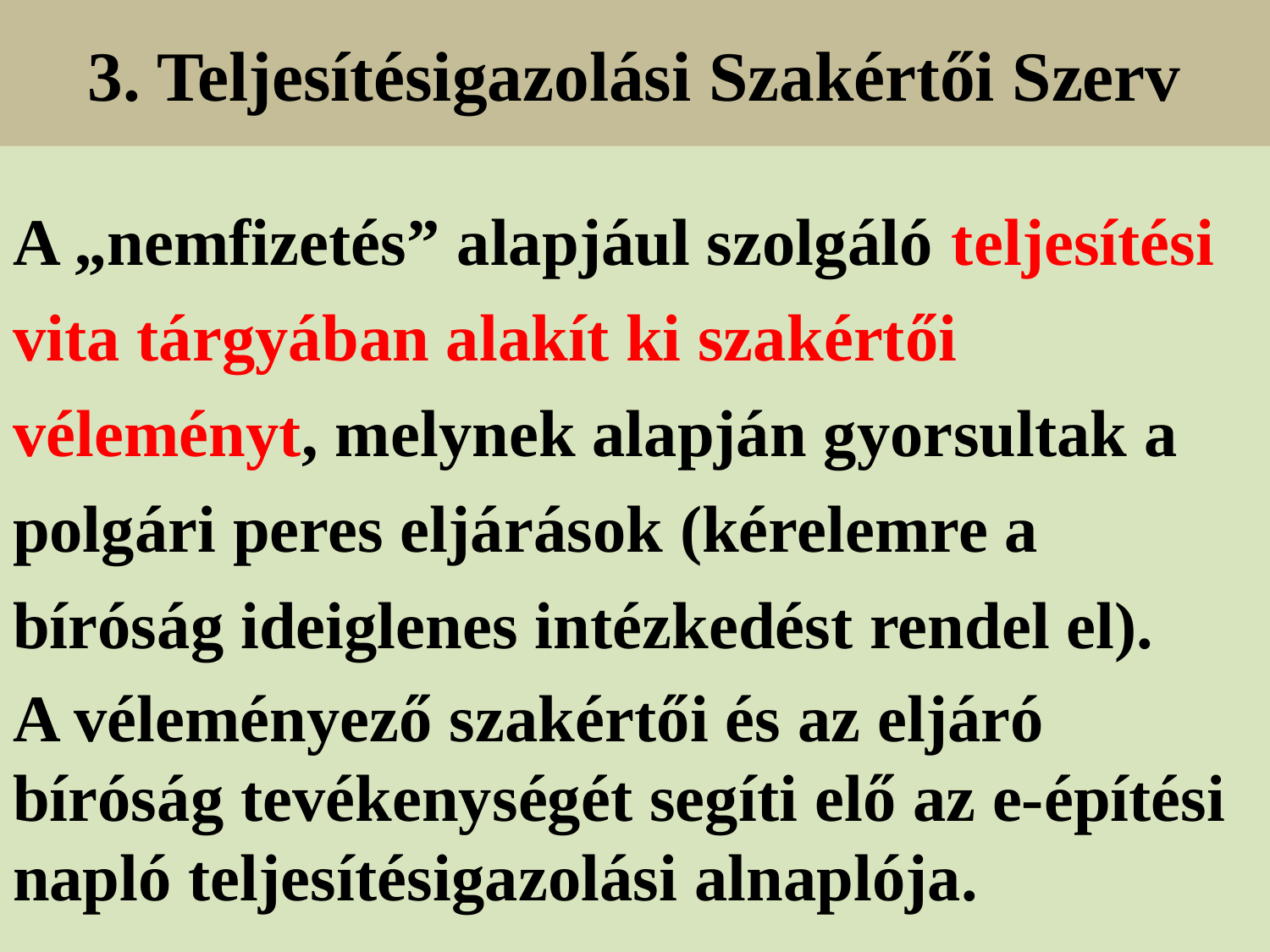

# 3. Teljesítésigazolási Szakértői Szerv
A „nemfizetés” alapjául szolgáló teljesítési vita tárgyában alakít ki szakértői véleményt, melynek alapján gyorsultak a polgári peres eljárások (kérelemre a bíróság ideiglenes intézkedést rendel el).
A véleményező szakértői és az eljáró bíróság tevékenységét segíti elő az e-építési napló teljesítésigazolási alnaplója.